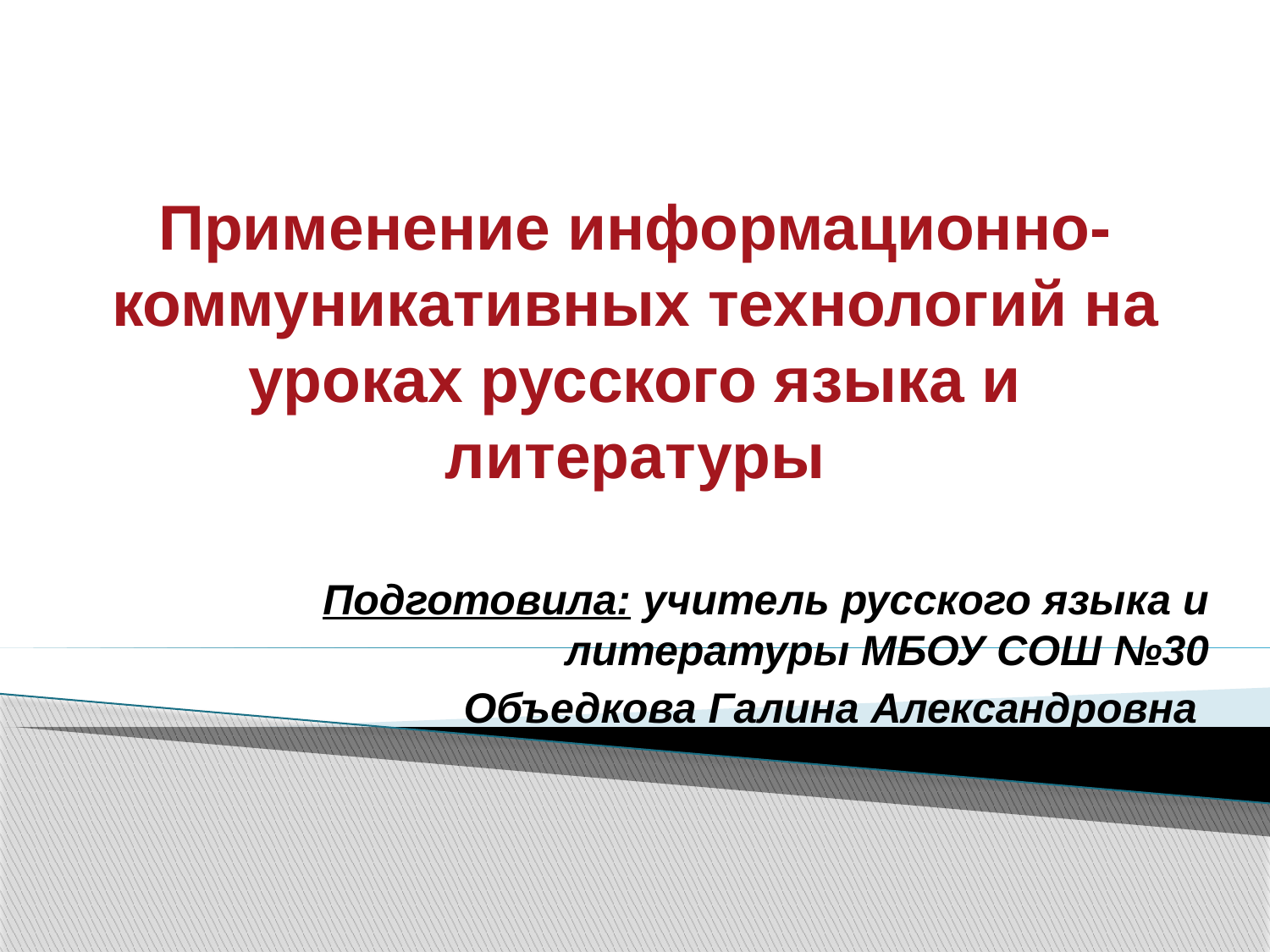

# Применение информационно-коммуникативных технологий на уроках русского языка и литературы
Подготовила: учитель русского языка и литературы МБОУ СОШ №30
Объедкова Галина Александровна